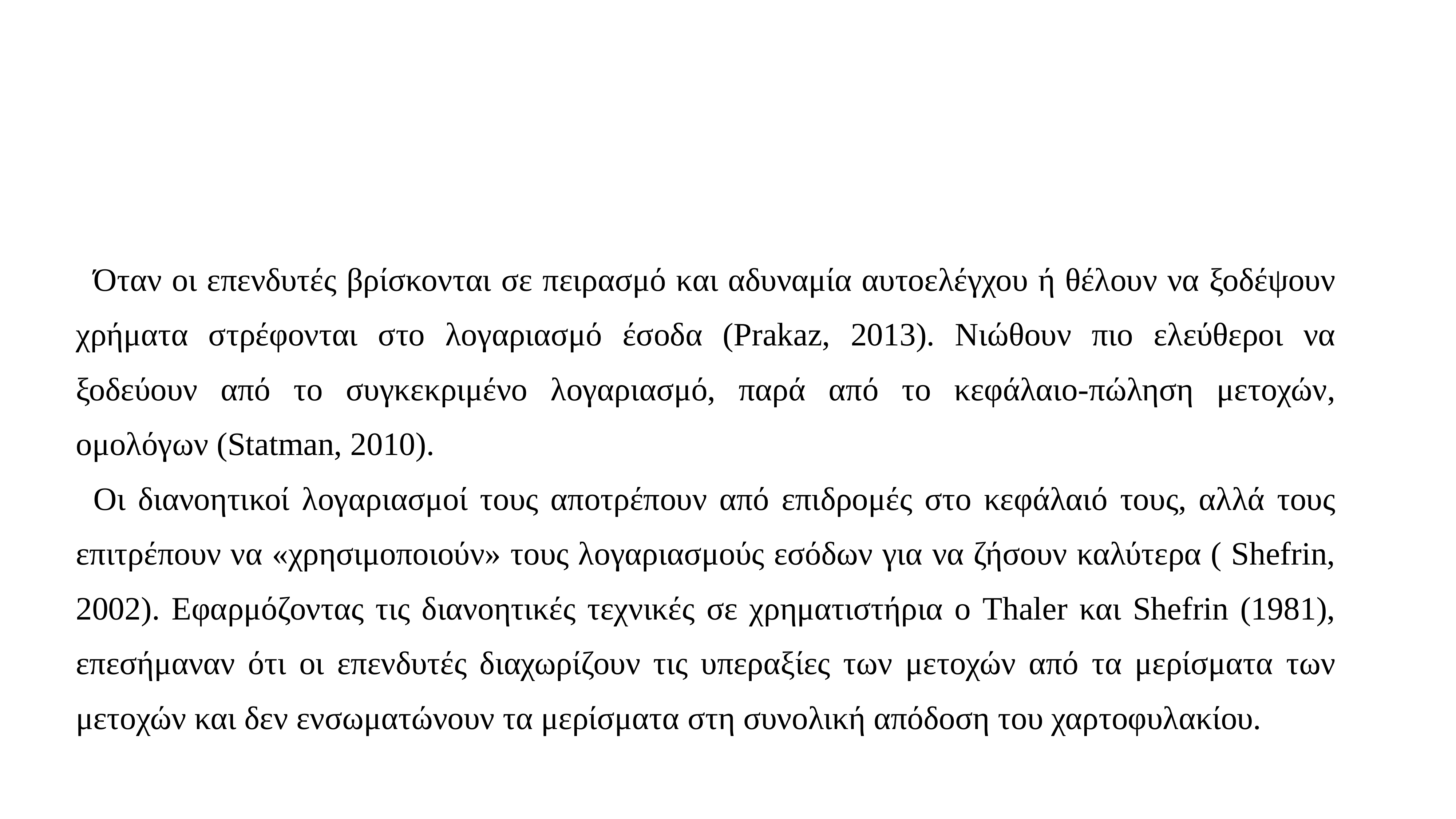

#

Όταν οι επενδυτές βρίσκονται σε πειρασμό και αδυναμία αυτοελέγχου ή θέλουν να ξοδέψουν χρήματα στρέφονται στο λογαριασμό έσοδα (Prakaz, 2013). Νιώθουν πιο ελεύθεροι να ξοδεύουν από το συγκεκριμένο λογαριασμό, παρά από το κεφάλαιο-πώληση μετοχών, ομολόγων (Statman, 2010).
Οι διανοητικοί λογαριασμοί τους αποτρέπουν από επιδρομές στο κεφάλαιό τους, αλλά τους επιτρέπουν να «χρησιμοποιούν» τους λογαριασμούς εσόδων για να ζήσουν καλύτερα ( Shefrin, 2002). Εφαρμόζοντας τις διανοητικές τεχνικές σε χρηματιστήρια ο Thaler και Shefrin (1981), επεσήμαναν ότι οι επενδυτές διαχωρίζουν τις υπεραξίες των μετοχών από τα μερίσματα των μετοχών και δεν ενσωματώνουν τα μερίσματα στη συνολική απόδοση του χαρτοφυλακίου.